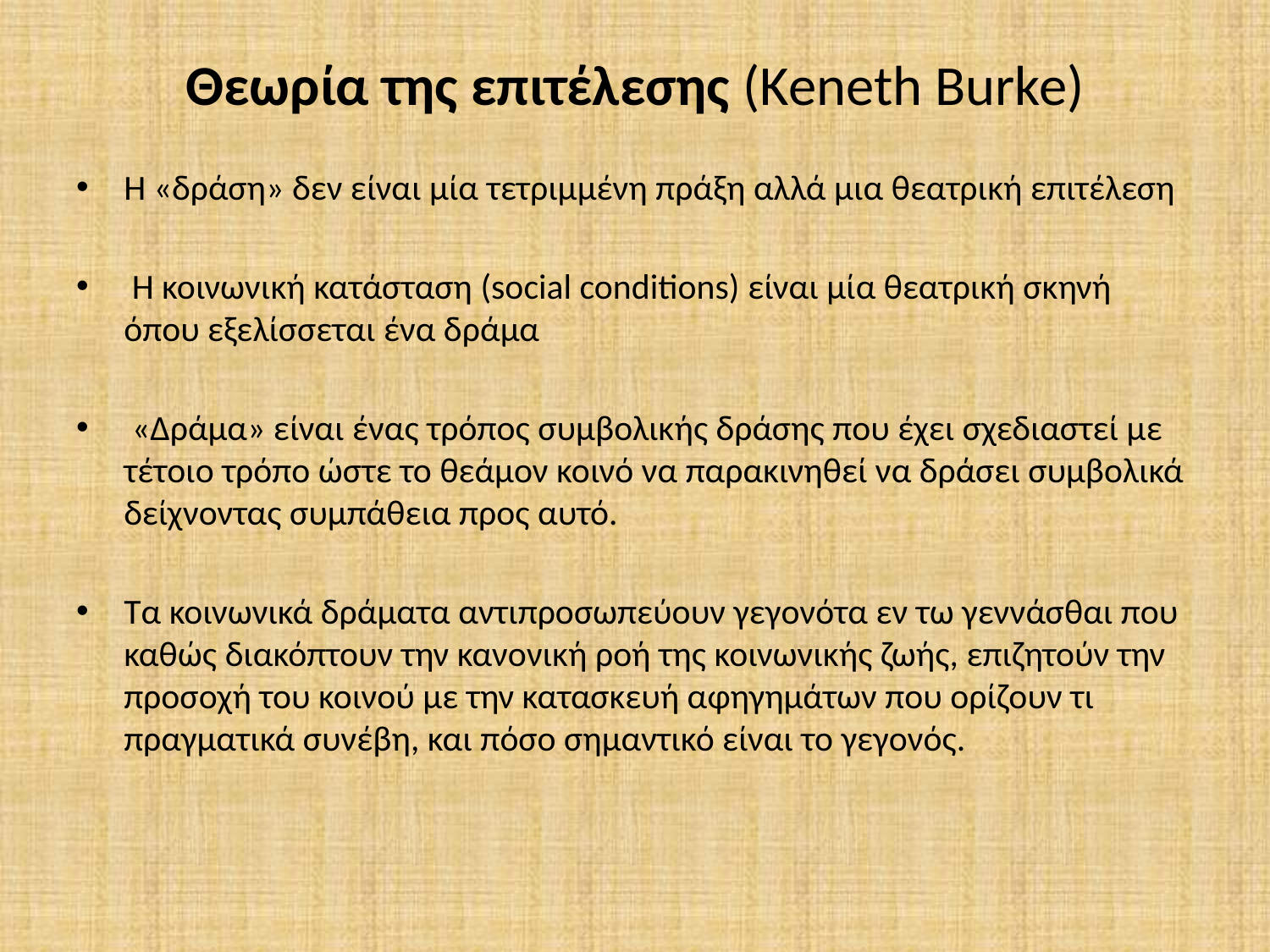

# Θεωρία της επιτέλεσης (Keneth Burke)
Η «δράση» δεν είναι μία τετριμμένη πράξη αλλά μια θεατρική επιτέλεση

 Η κοινωνική κατάσταση (social conditions) είναι μία θεατρική σκηνή όπου εξελίσσεται ένα δράμα

 «Δράμα» είναι ένας τρόπος συμβολικής δράσης που έχει σχεδιαστεί με τέτοιο τρόπο ώστε το θεάμον κοινό να παρακινηθεί να δράσει συμβολικά δείχνοντας συμπάθεια προς αυτό.

Τα κοινωνικά δράματα αντιπροσωπεύουν γεγονότα εν τω γεννάσθαι που καθώς διακόπτουν την κανονική ροή της κοινωνικής ζωής, επιζητούν την προσοχή του κοινού με την κατασκευή αφηγημάτων που ορίζουν τι πραγματικά συνέβη, και πόσο σημαντικό είναι το γεγονός.